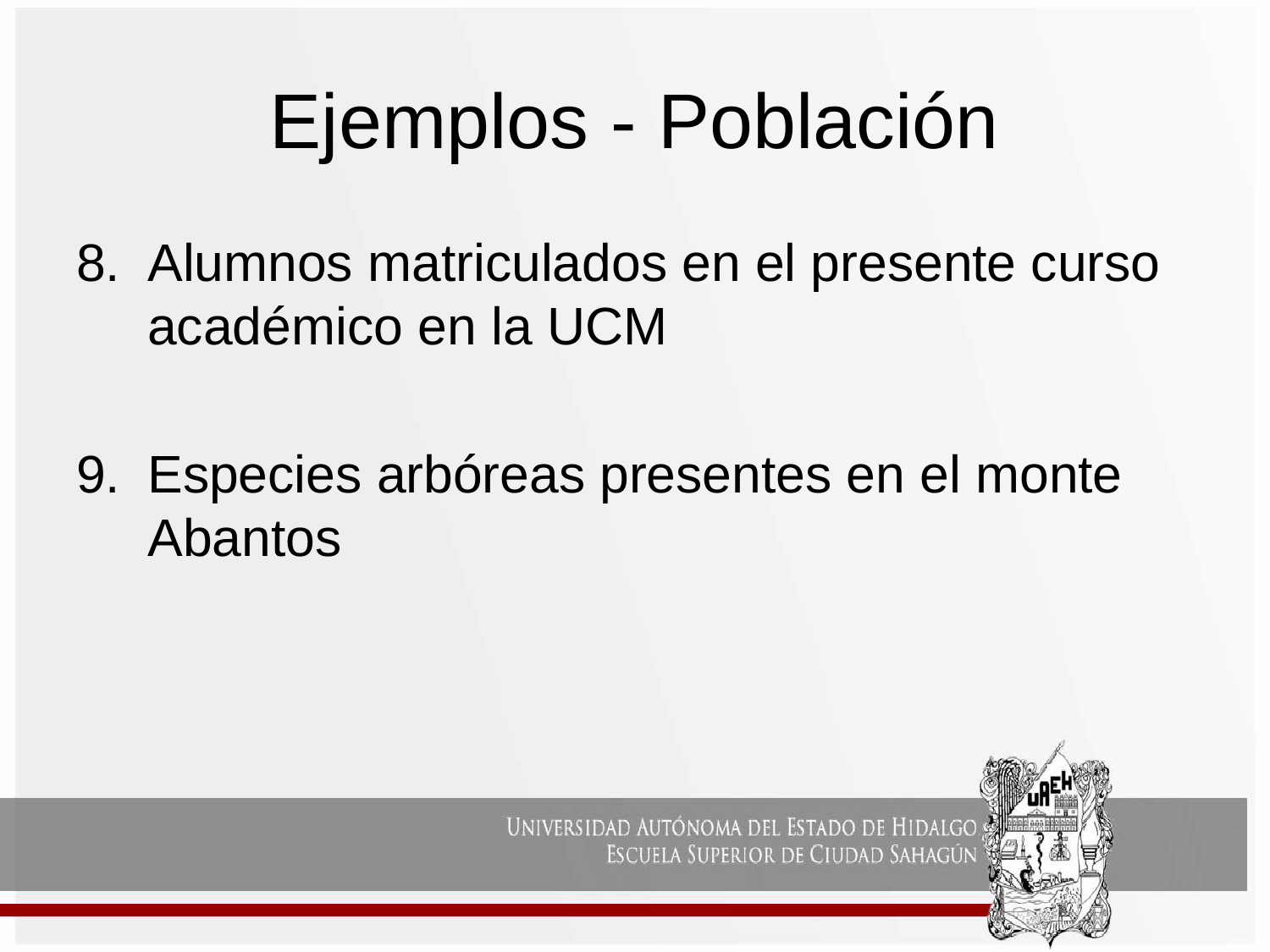

# Ejemplos - Población
Alumnos matriculados en el presente curso académico en la UCM

Especies arbóreas presentes en el monte Abantos